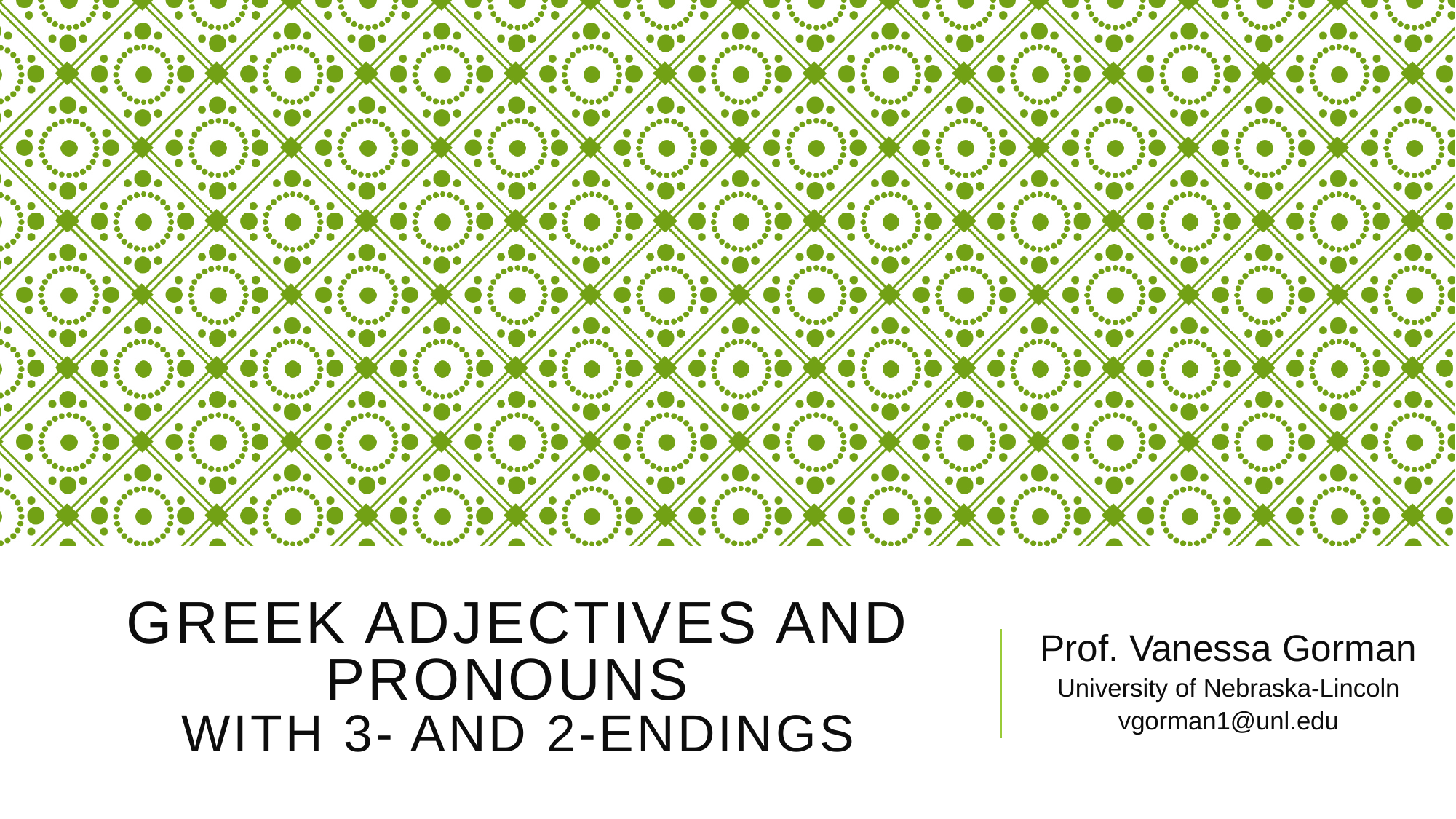

# Greek Adjectives and Pronouns with 3- and 2-endings
Prof. Vanessa Gorman
University of Nebraska-Lincoln
vgorman1@unl.edu